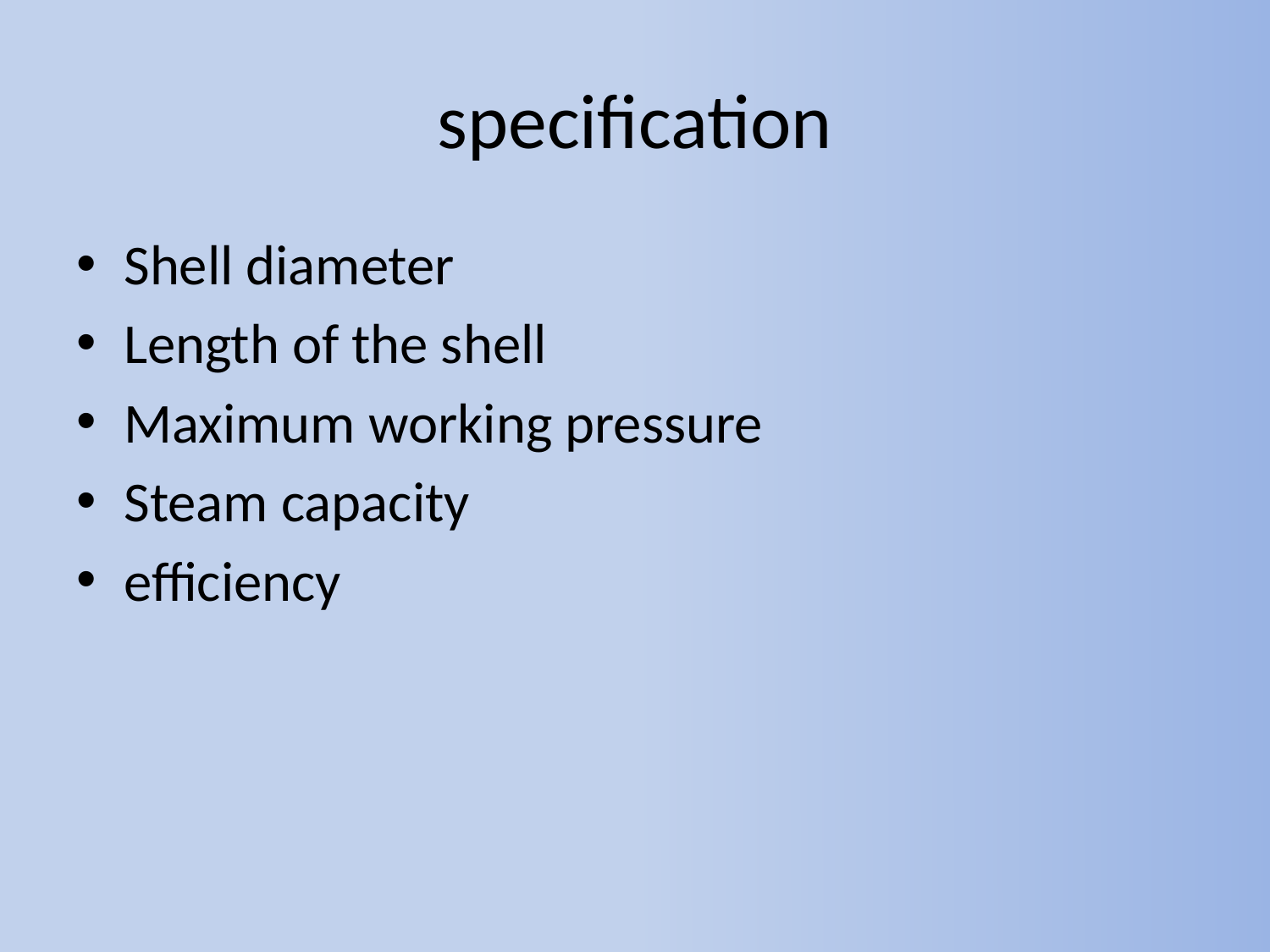

# specification
Shell diameter
Length of the shell
Maximum working pressure
Steam capacity
efficiency